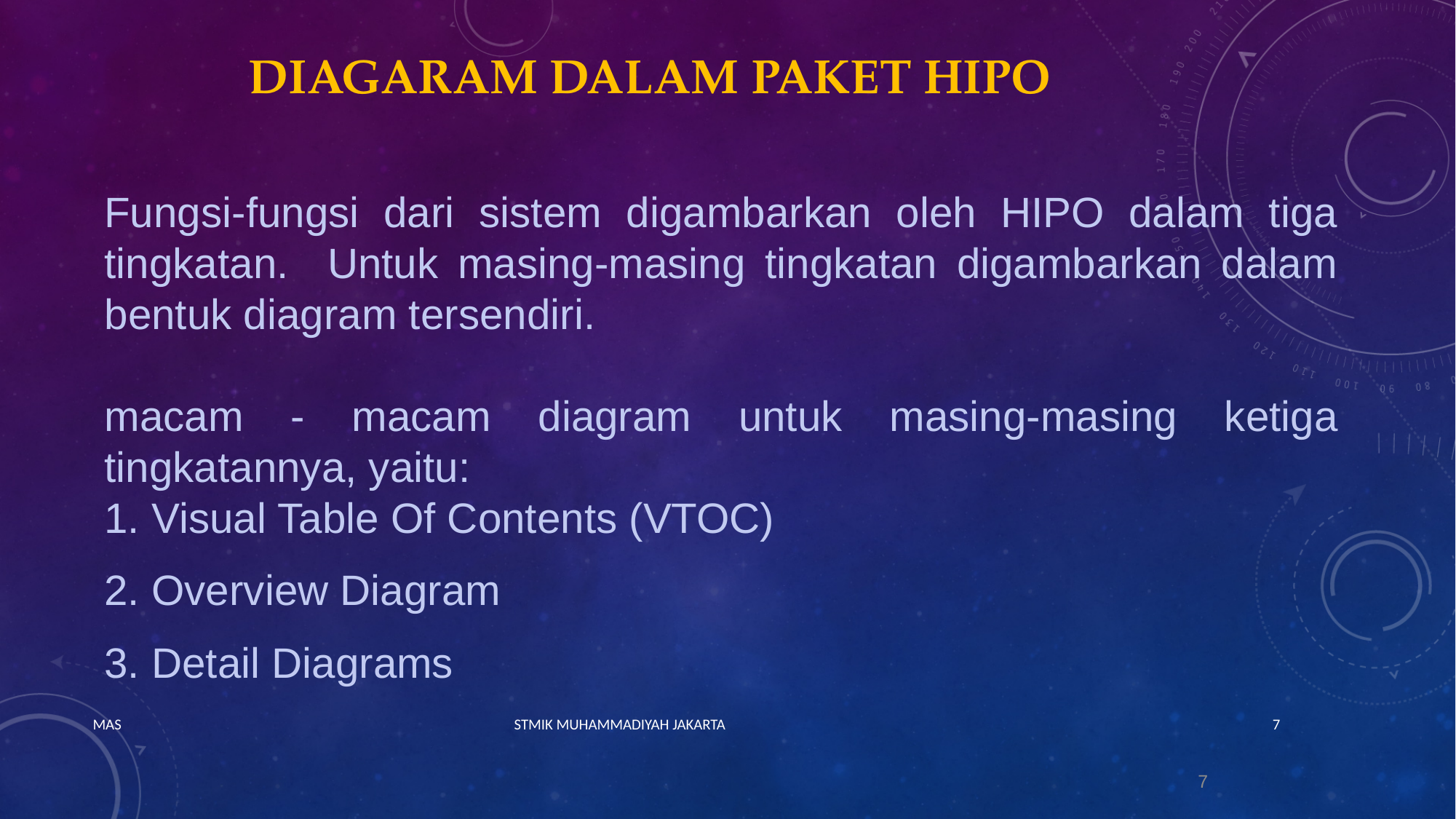

DIAGARAM DALAM PAKET HIPO
Fungsi-fungsi dari sistem digambarkan oleh HIPO dalam tiga tingkatan.  Untuk masing-masing tingkatan digambarkan dalam bentuk diagram tersendiri.

macam - macam diagram untuk masing-masing ketiga tingkatannya, yaitu:
 Visual Table Of Contents (VTOC)
 Overview Diagram
 Detail Diagrams
MAS                                                                                                                  STMIK MUHAMMADIYAH JAKARTA
7
7